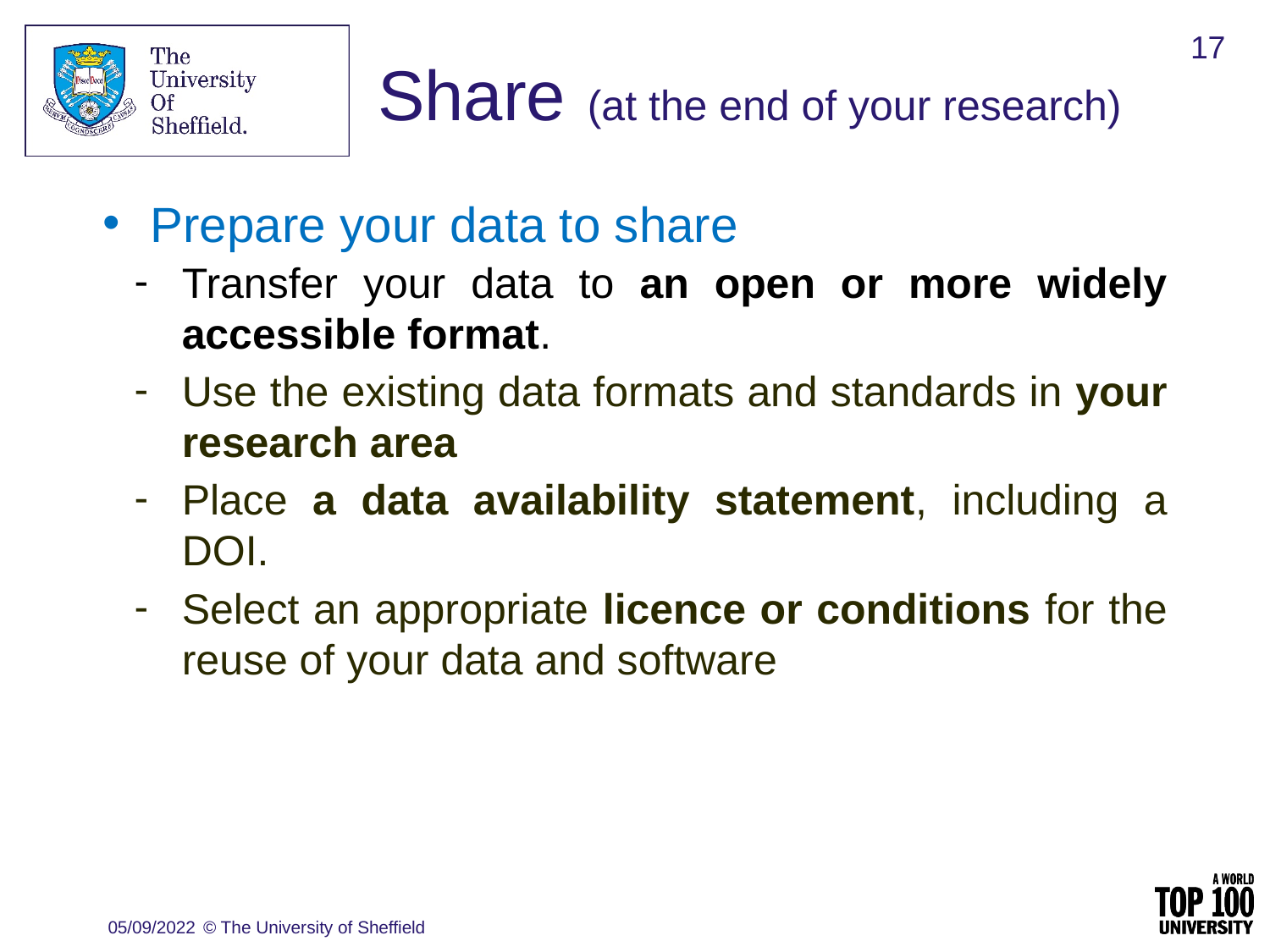

17
Share (at the end of your research)
Prepare your data to share
Transfer your data to an open or more widely accessible format.
Use the existing data formats and standards in your research area
Place a data availability statement, including a DOI.
Select an appropriate licence or conditions for the reuse of your data and software
05/09/2022
© The University of Sheffield